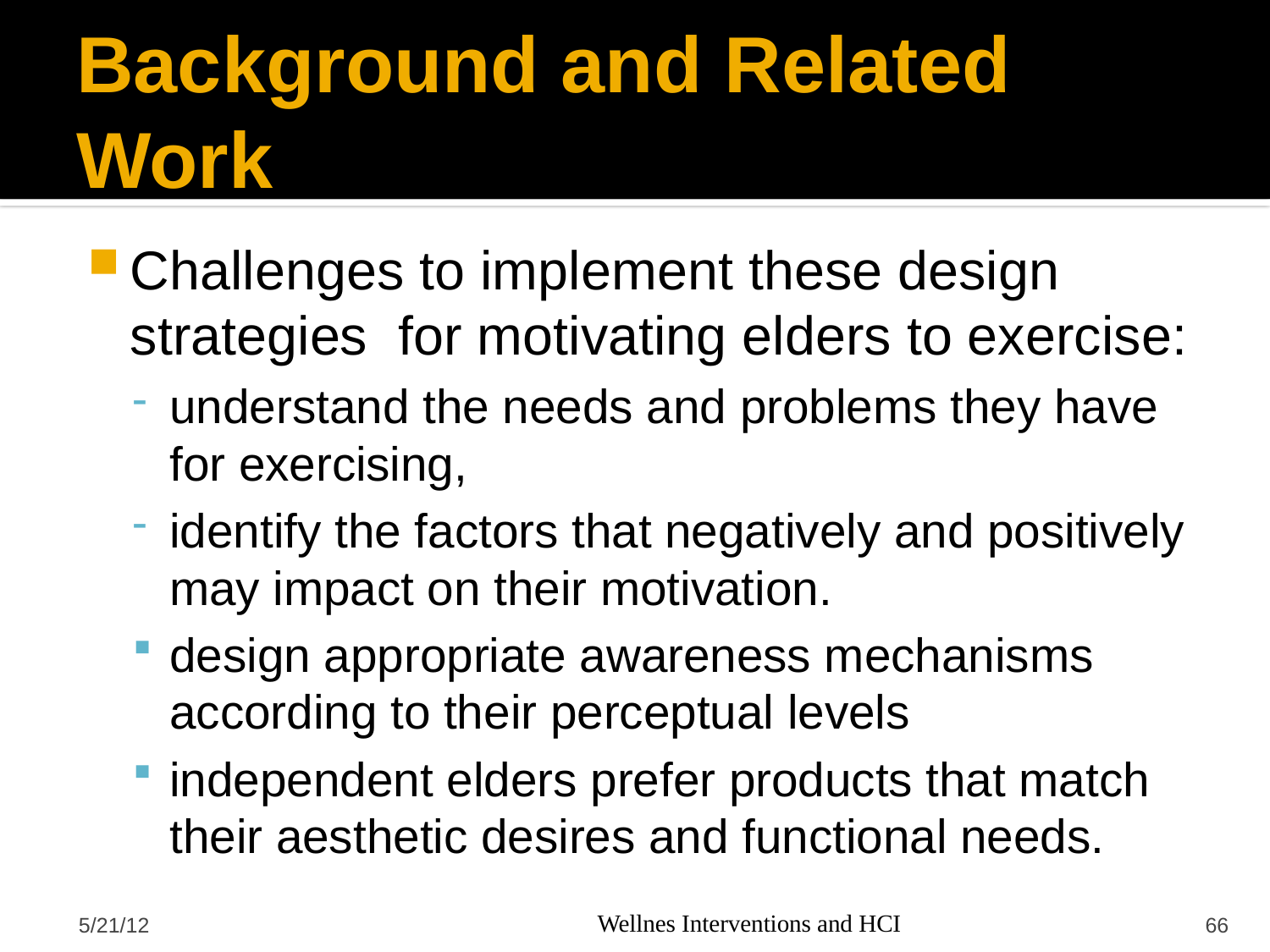

# Background and Related Work
Challenges to implement these design strategies  for motivating elders to exercise:
understand the needs and problems they have for exercising,
identify the factors that negatively and positively may impact on their motivation.
design appropriate awareness mechanisms according to their perceptual levels
independent elders prefer products that match their aesthetic desires and functional needs.

5/21/12
Wellnes Interventions and HCI
66